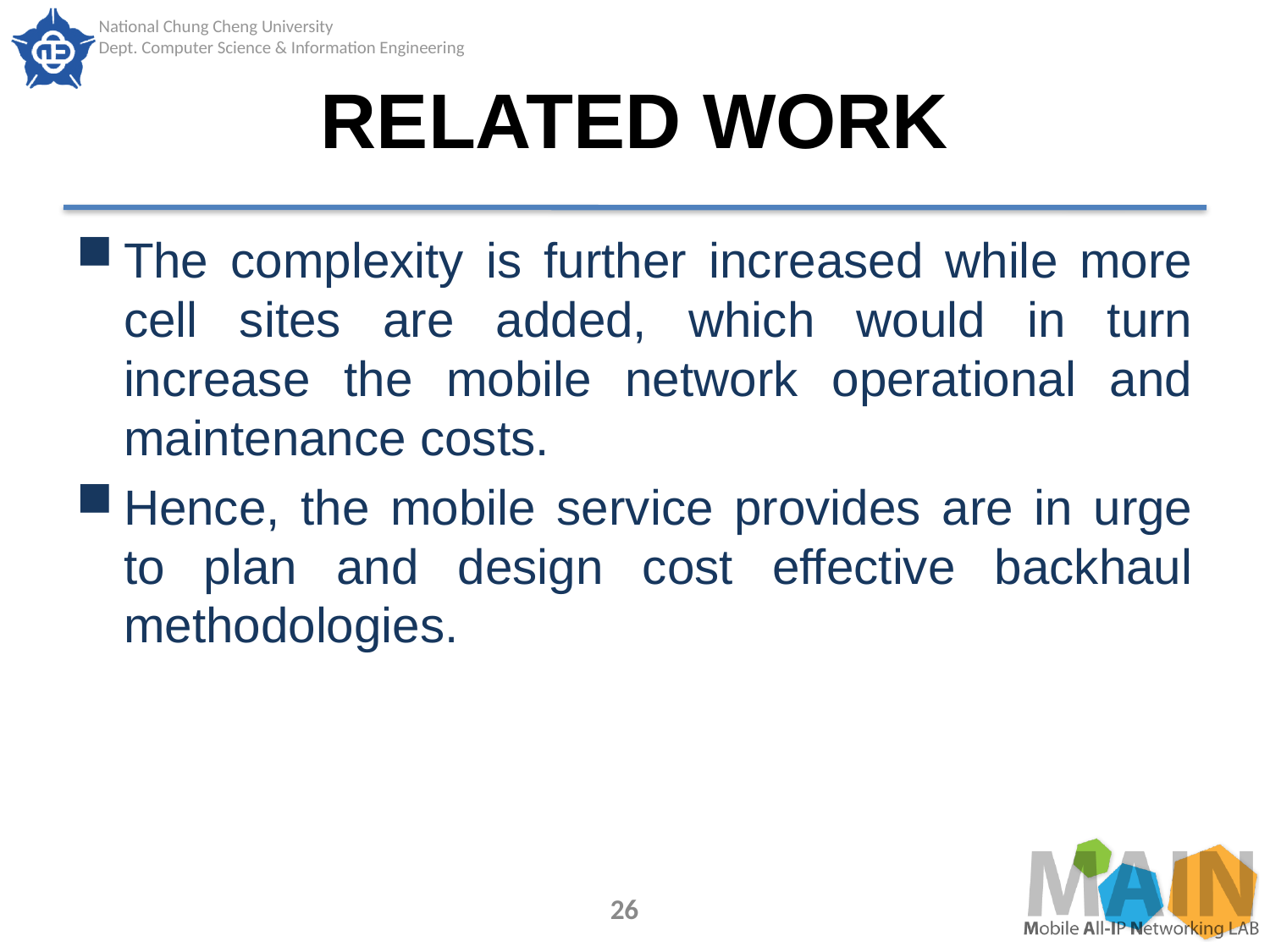

# RELATED WORK
The complexity is further increased while more cell sites are added, which would in turn increase the mobile network operational and maintenance costs.
Hence, the mobile service provides are in urge to plan and design cost effective backhaul methodologies.
26